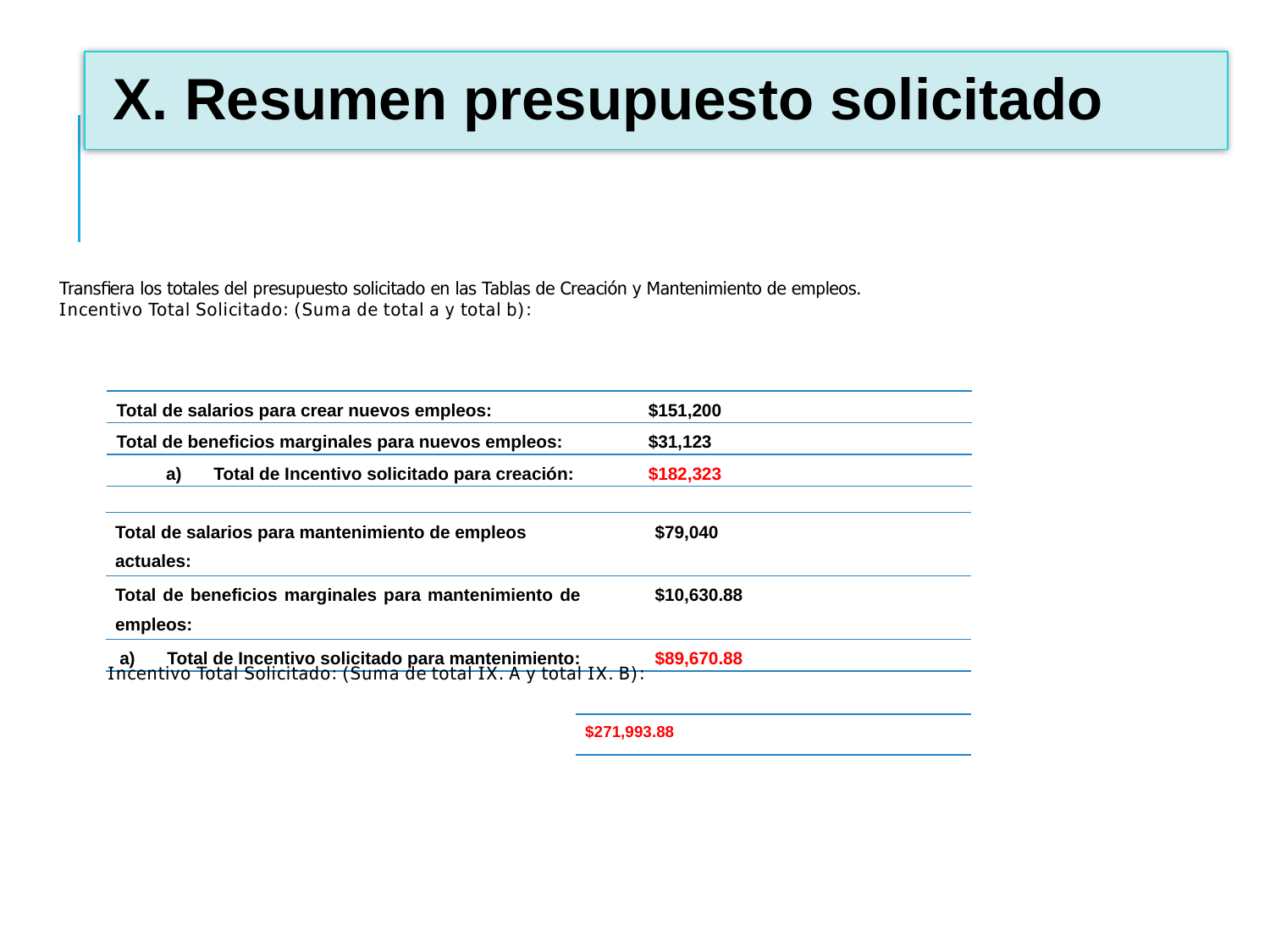

X. Resumen presupuesto solicitado

Transfiera los totales del presupuesto solicitado en las Tablas de Creación y Mantenimiento de empleos.
Incentivo Total Solicitado: (Suma de total a y total b):

| Total de salarios para crear nuevos empleos: | $151,200 |
| --- | --- |
| Total de beneficios marginales para nuevos empleos: | $31,123 |
| Total de Incentivo solicitado para creación: | $182,323 |
| Total de salarios para mantenimiento de empleos actuales: | $79,040 |
| --- | --- |
| Total de beneficios marginales para mantenimiento de empleos: | $10,630.88 |
| Total de Incentivo solicitado para mantenimiento: | $89,670.88 |
Incentivo Total Solicitado: (Suma de total IX. A y total IX. B):
| $271,993.88 |
| --- |